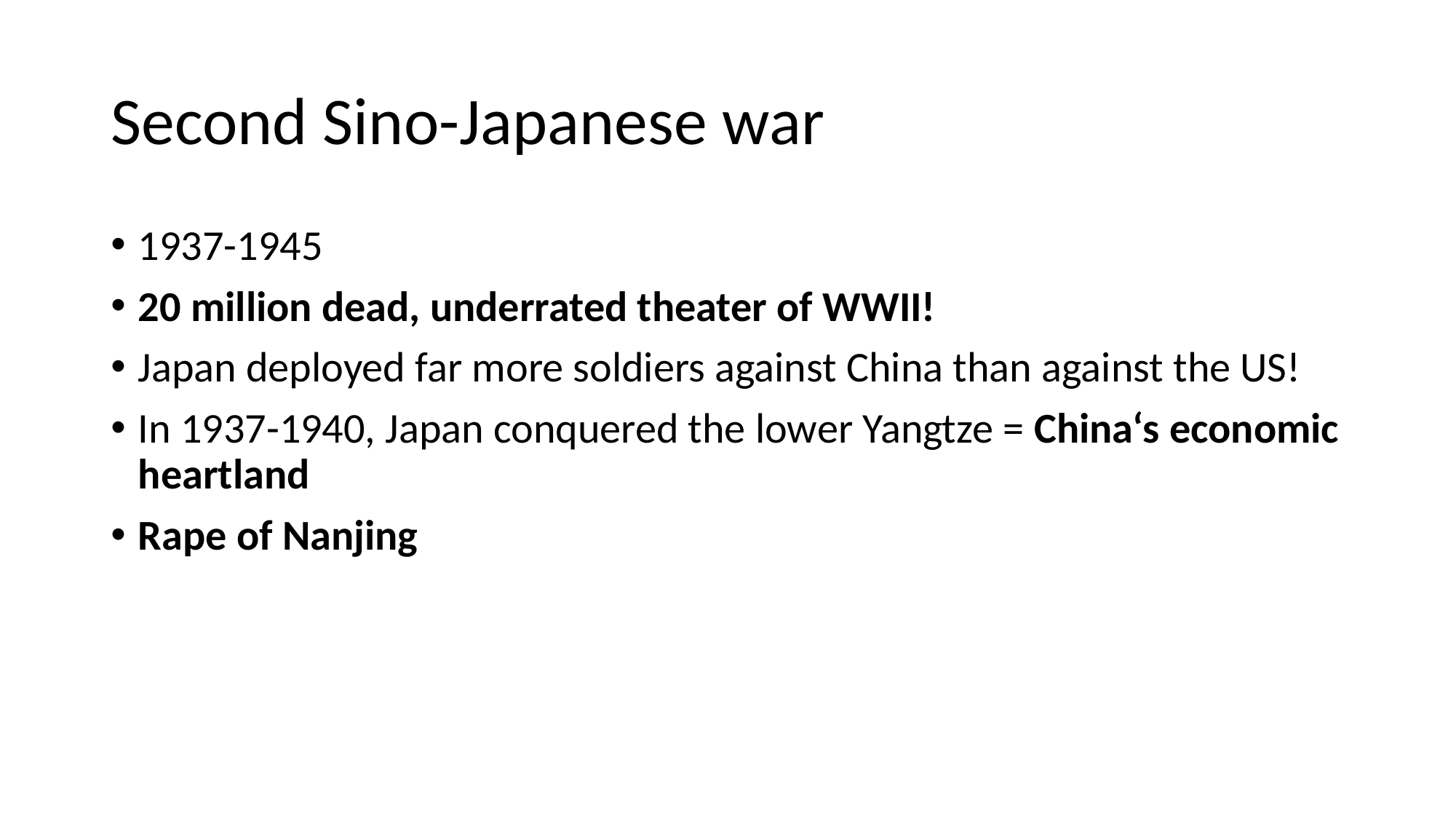

# Second Sino-Japanese war
1937-1945
20 million dead, underrated theater of WWII!
Japan deployed far more soldiers against China than against the US!
In 1937-1940, Japan conquered the lower Yangtze = China‘s economic heartland
Rape of Nanjing